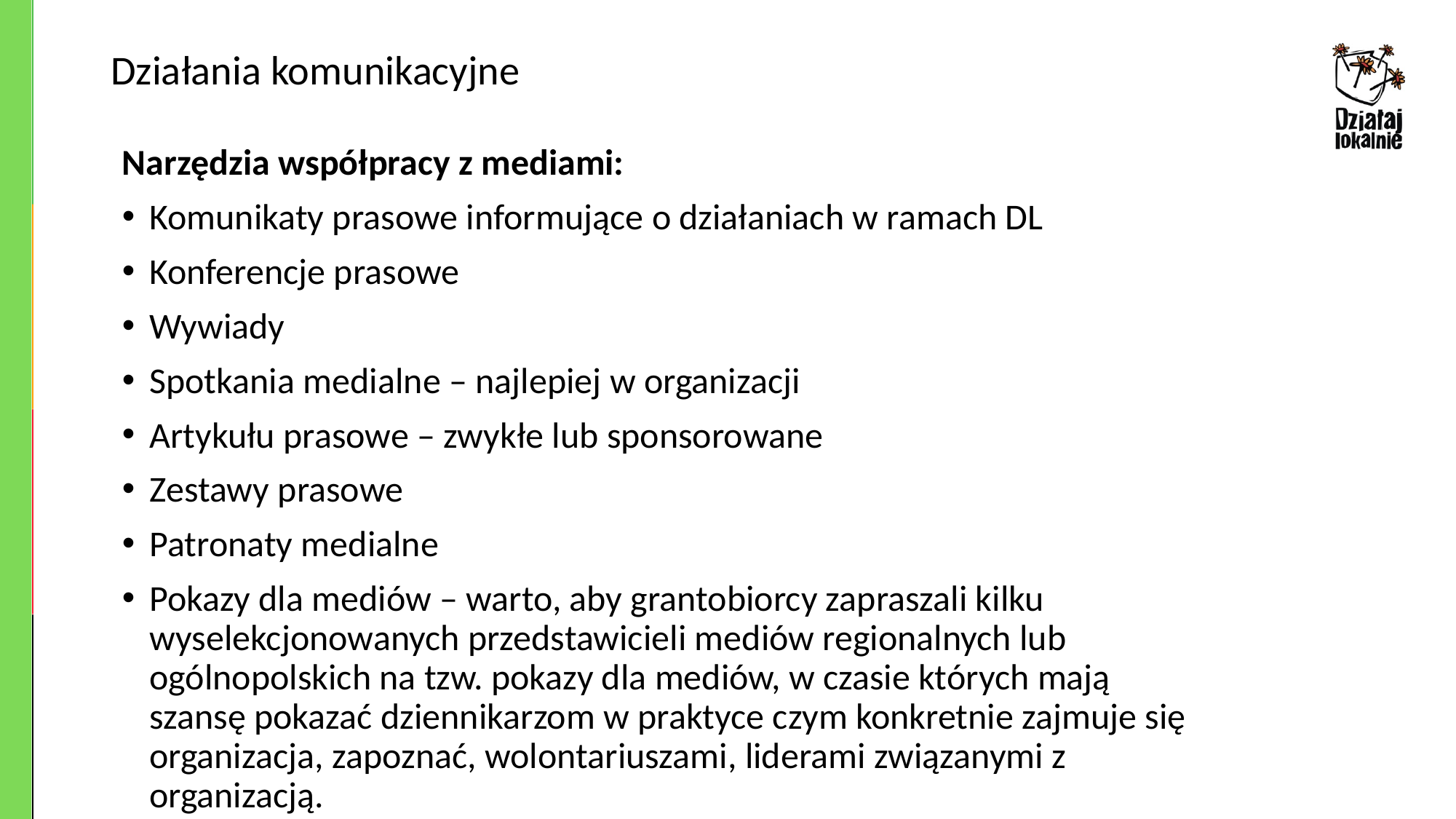

# Działania komunikacyjne
Narzędzia współpracy z mediami:
Komunikaty prasowe informujące o działaniach w ramach DL
Konferencje prasowe
Wywiady
Spotkania medialne – najlepiej w organizacji
Artykułu prasowe – zwykłe lub sponsorowane
Zestawy prasowe
Patronaty medialne
Pokazy dla mediów – warto, aby grantobiorcy zapraszali kilku wyselekcjonowanych przedstawicieli mediów regionalnych lub ogólnopolskich na tzw. pokazy dla mediów, w czasie których mają szansę pokazać dziennikarzom w praktyce czym konkretnie zajmuje się organizacja, zapoznać, wolontariuszami, liderami związanymi z organizacją.